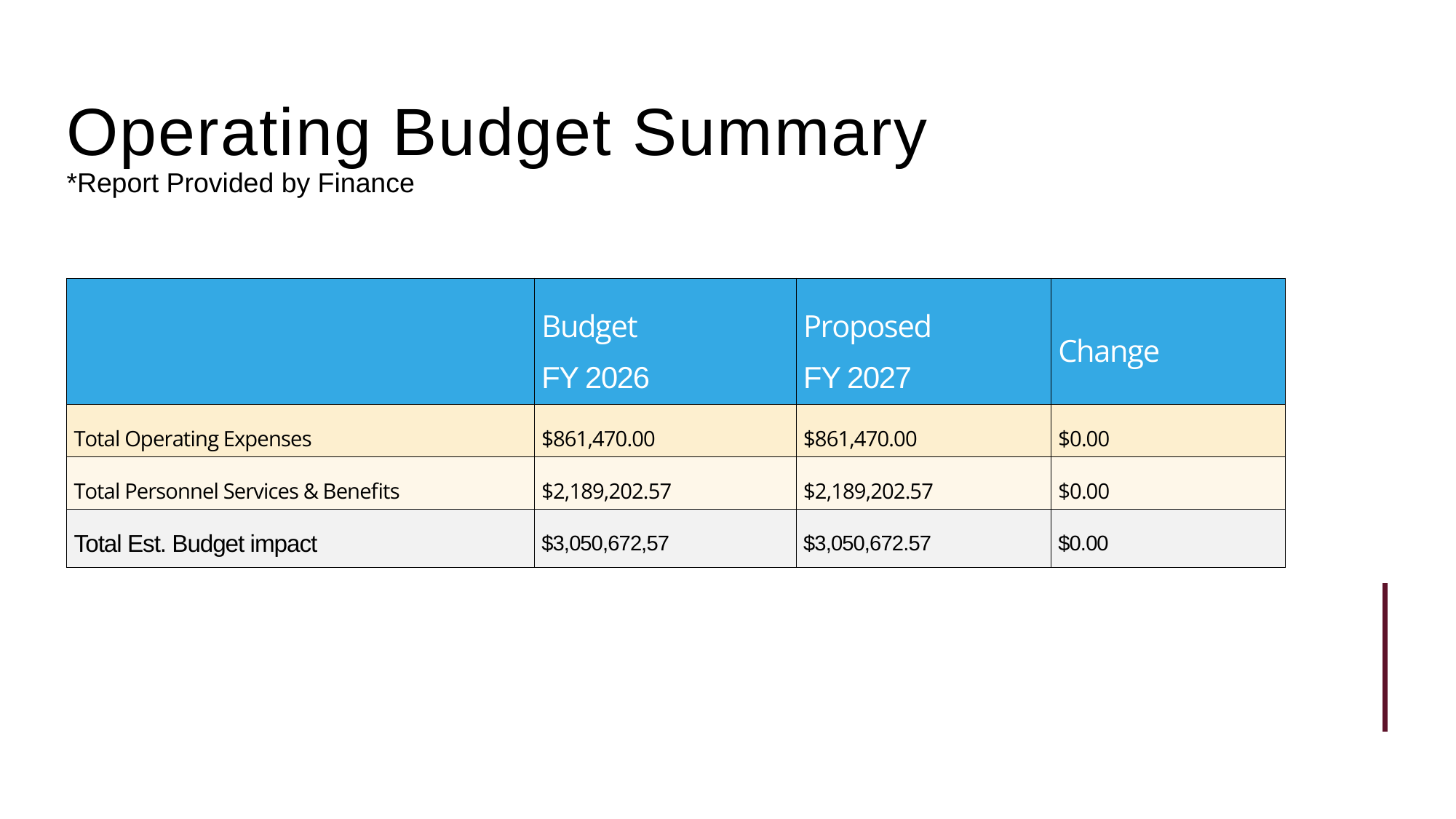

Operating Budget Summary
*Report Provided by Finance
|  | Budget FY 2026 | Proposed FY 2027 | Change |
| --- | --- | --- | --- |
| Total Operating Expenses | $861,470.00 | $861,470.00 | $0.00 |
| Total Personnel Services & Benefits | $2,189,202.57 | $2,189,202.57 | $0.00 |
| Total Est. Budget impact | $3,050,672,57 | $3,050,672.57 | $0.00 |